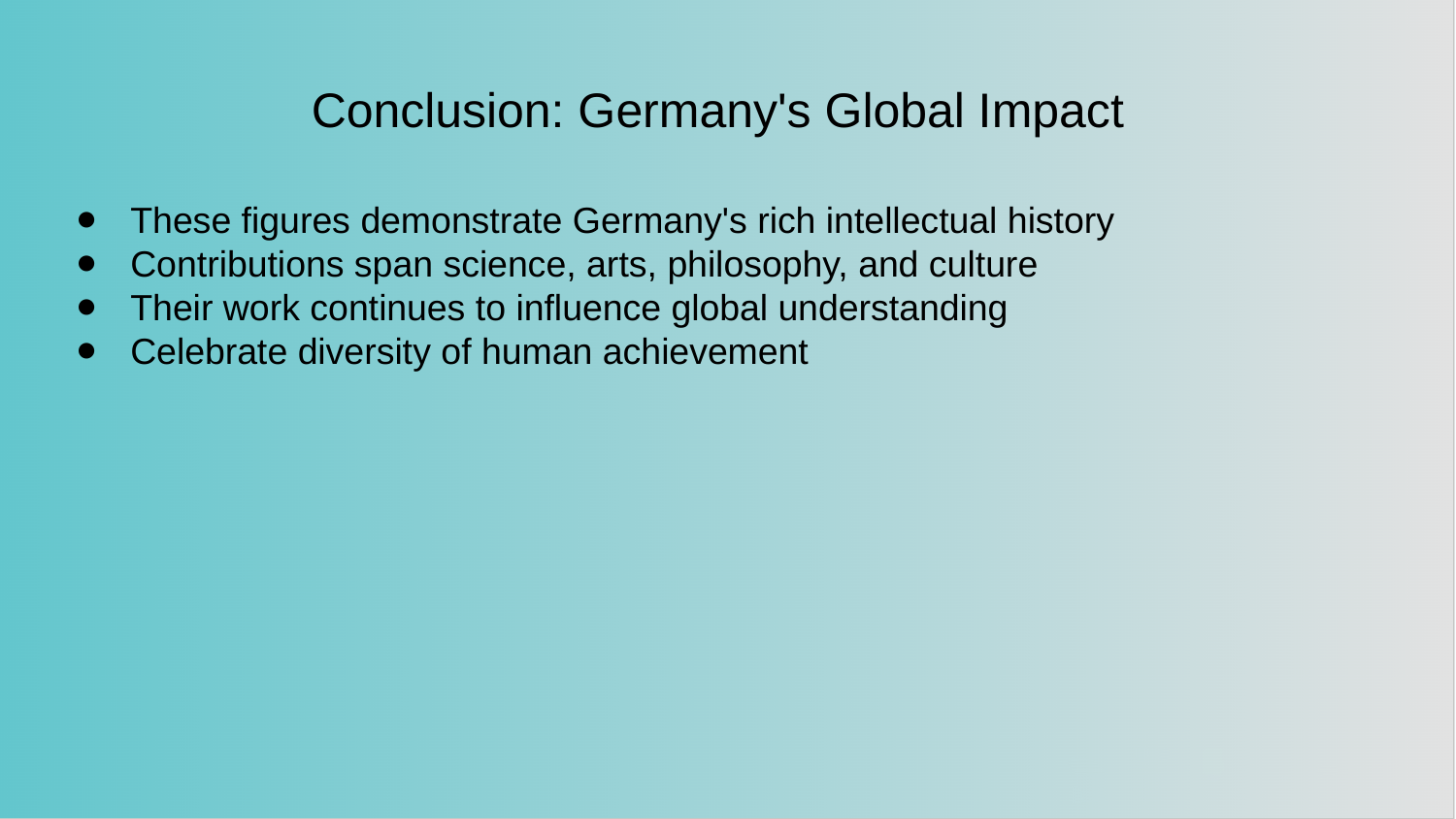

Conclusion: Germany's Global Impact
These figures demonstrate Germany's rich intellectual history
Contributions span science, arts, philosophy, and culture
Their work continues to influence global understanding
Celebrate diversity of human achievement